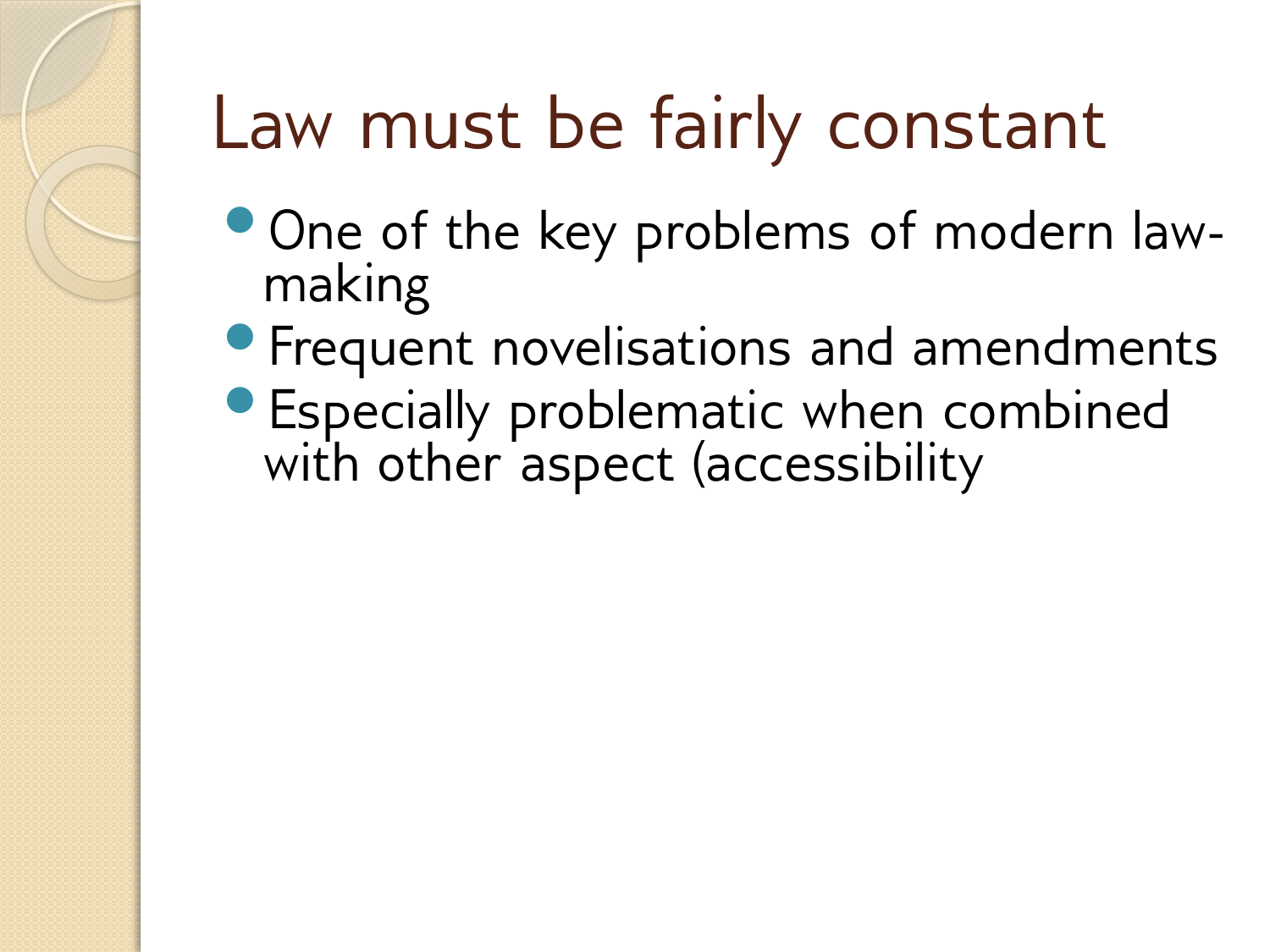

# Law must be fairly constant
One of the key problems of modern law-making
Frequent novelisations and amendments
Especially problematic when combined with other aspect (accessibility